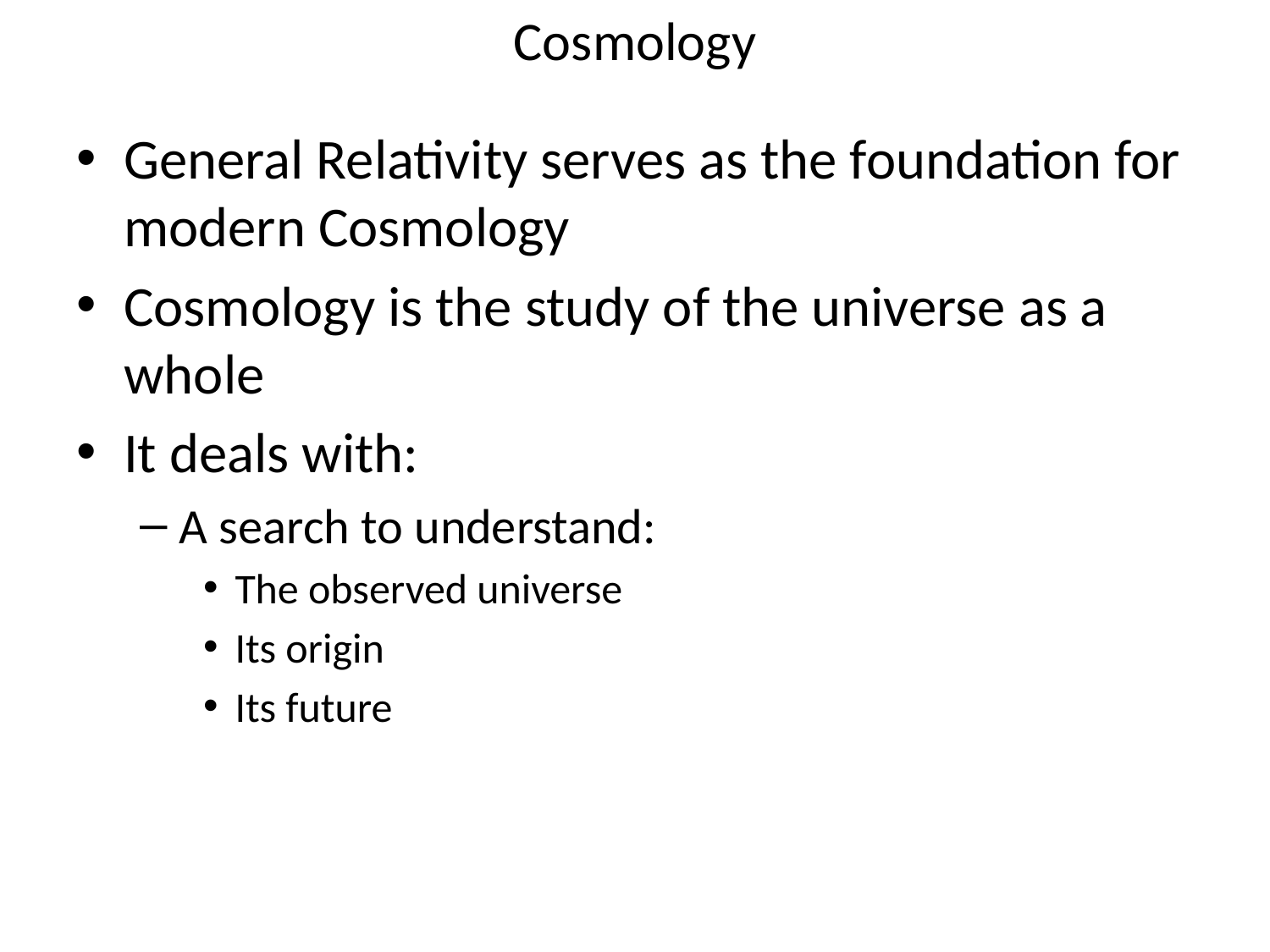

# Cosmology
General Relativity serves as the foundation for modern Cosmology
Cosmology is the study of the universe as a whole
It deals with:
A search to understand:
The observed universe
Its origin
Its future